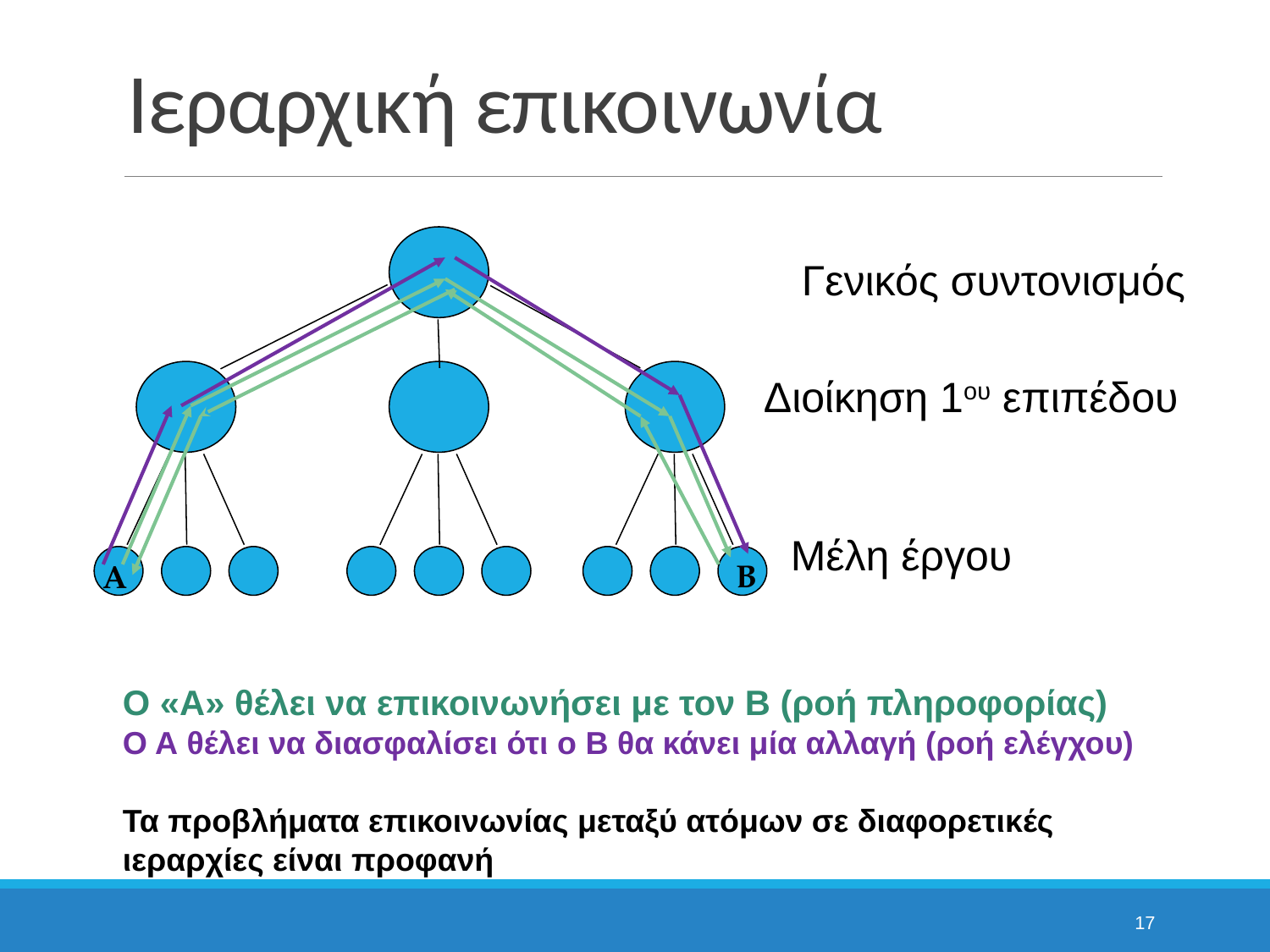

# Ιεραρχική επικοινωνία

Γενικός συντονισμός

Διοίκηση 1ου επιπέδου

Μέλη έργου
B
A

Ο «Α» θέλει να επικοινωνήσει με τον Β (ροή πληροφορίας)
Ο Α θέλει να διασφαλίσει ότι ο Β θα κάνει μία αλλαγή (ροή ελέγχου)

Τα προβλήματα επικοινωνίας μεταξύ ατόμων σε διαφορετικές ιεραρχίες είναι προφανή
17